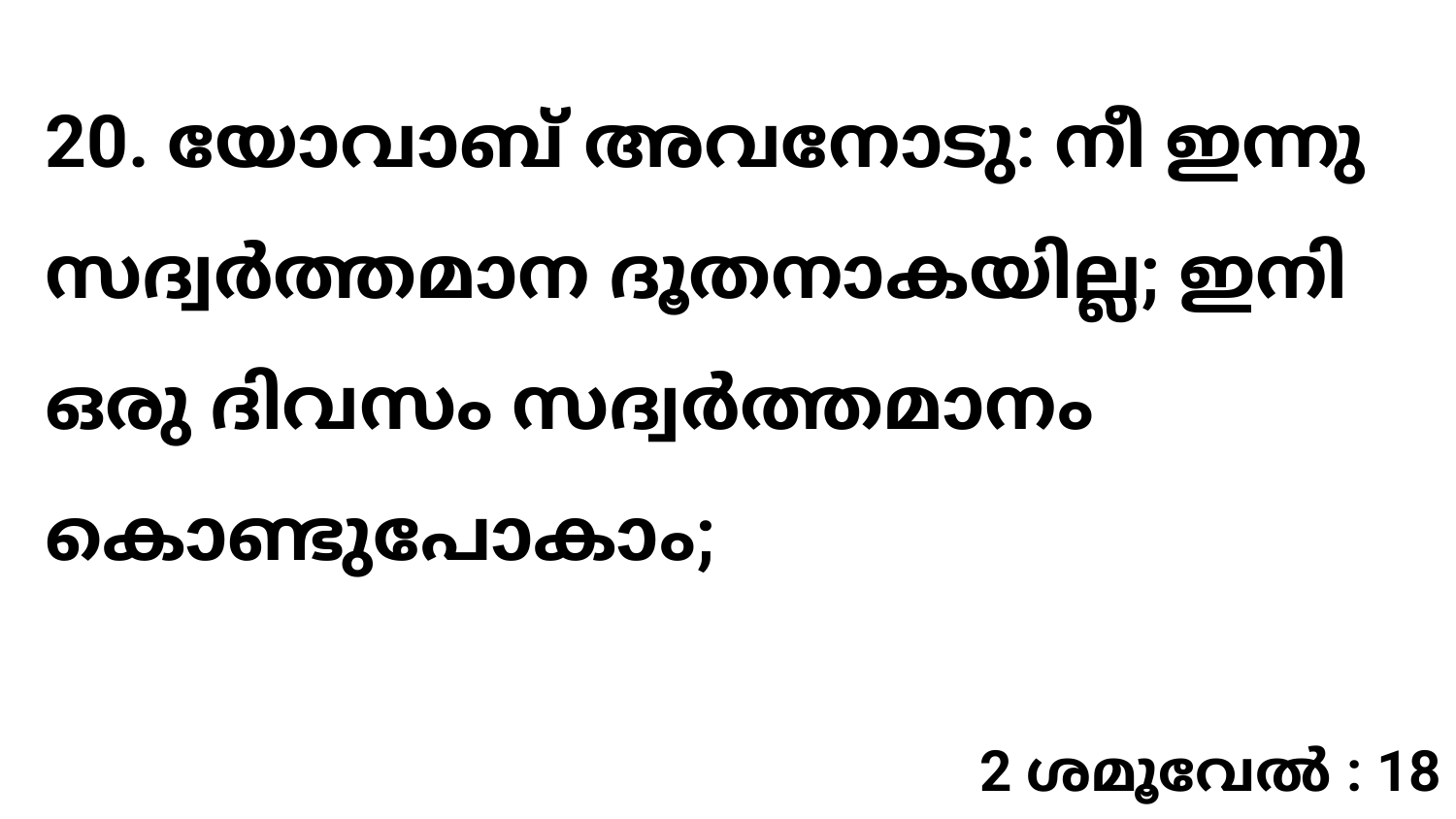

20. യോവാബ് അവനോടു: നീ ഇന്നു സദ്വർത്തമാന ദൂതനാകയില്ല; ഇനി ഒരു ദിവസം സദ്വർത്തമാനം കൊണ്ടുപോകാം;
2 ശമൂവേൽ : 18